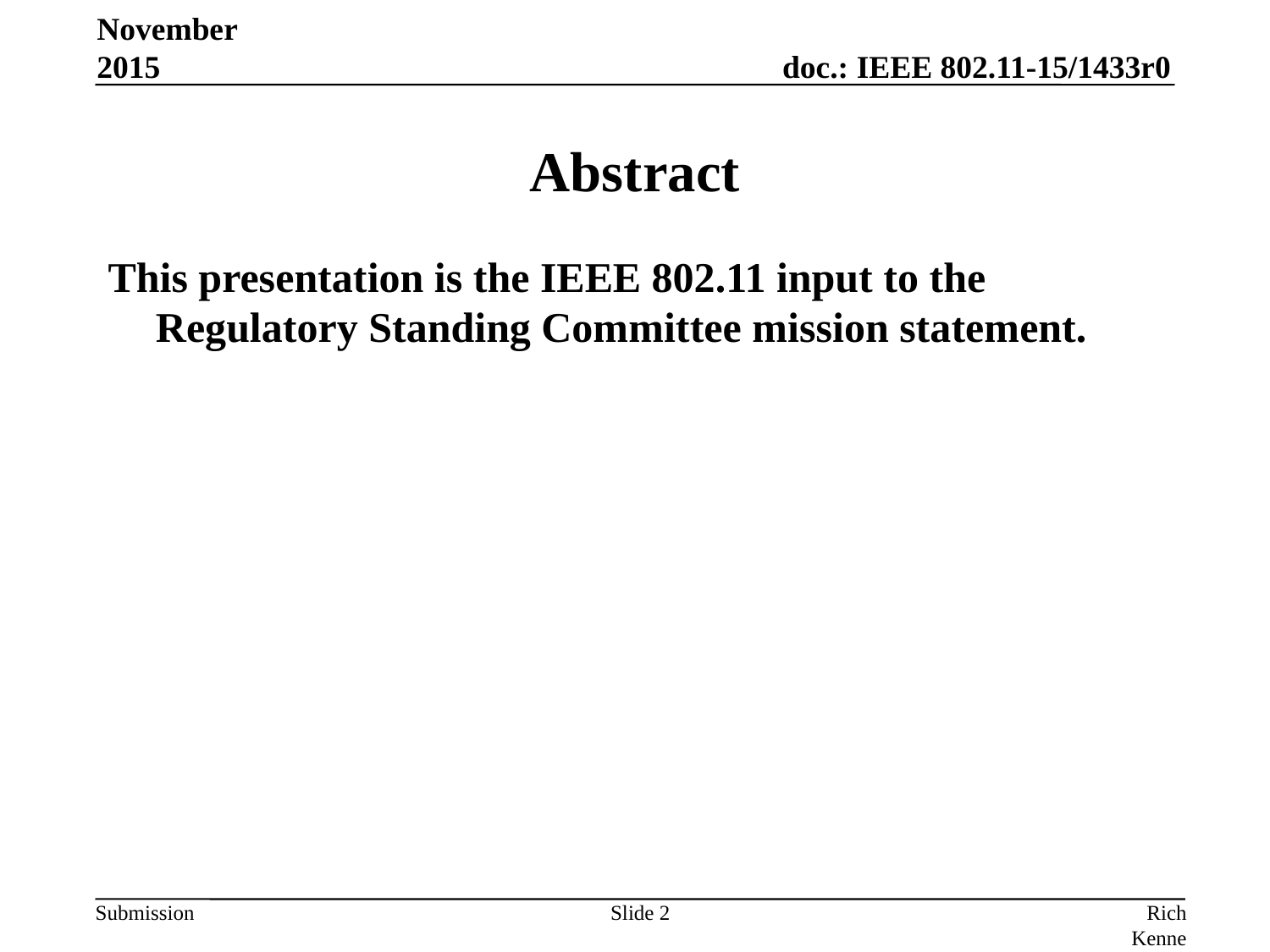

November 2015
# Abstract
This presentation is the IEEE 802.11 input to the  Regulatory Standing Committee mission statement.
Slide 2
Rich Kennedy, MediaTek